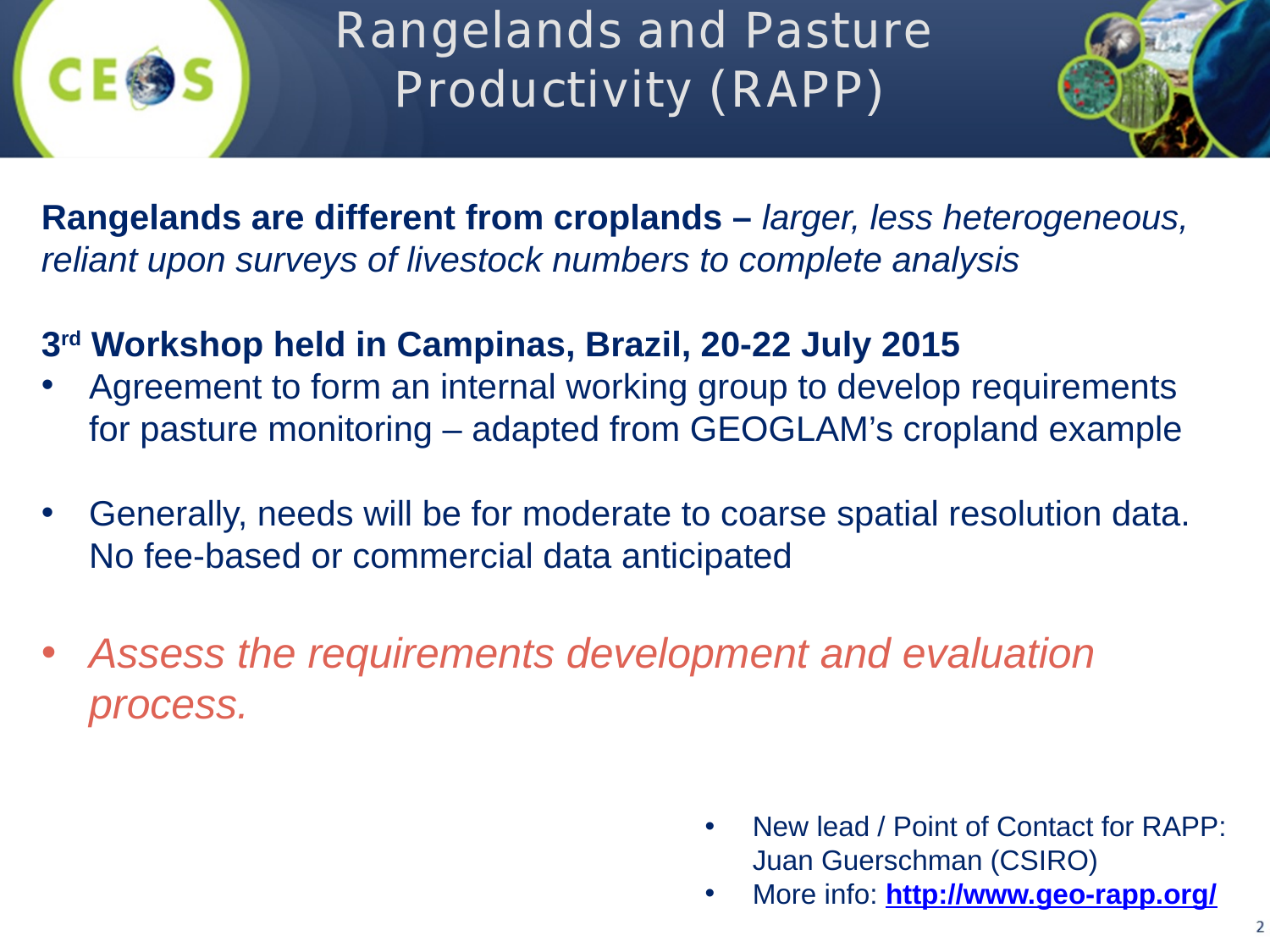

Rangelands and Pasture
Productivity (RAPP)
Rangelands are different from croplands – larger, less heterogeneous, reliant upon surveys of livestock numbers to complete analysis

3rd Workshop held in Campinas, Brazil, 20-22 July 2015
Agreement to form an internal working group to develop requirements for pasture monitoring – adapted from GEOGLAM’s cropland example

Generally, needs will be for moderate to coarse spatial resolution data. No fee-based or commercial data anticipated

Assess the requirements development and evaluation process.

New lead / Point of Contact for RAPP: Juan Guerschman (CSIRO)
More info: http://www.geo-rapp.org/